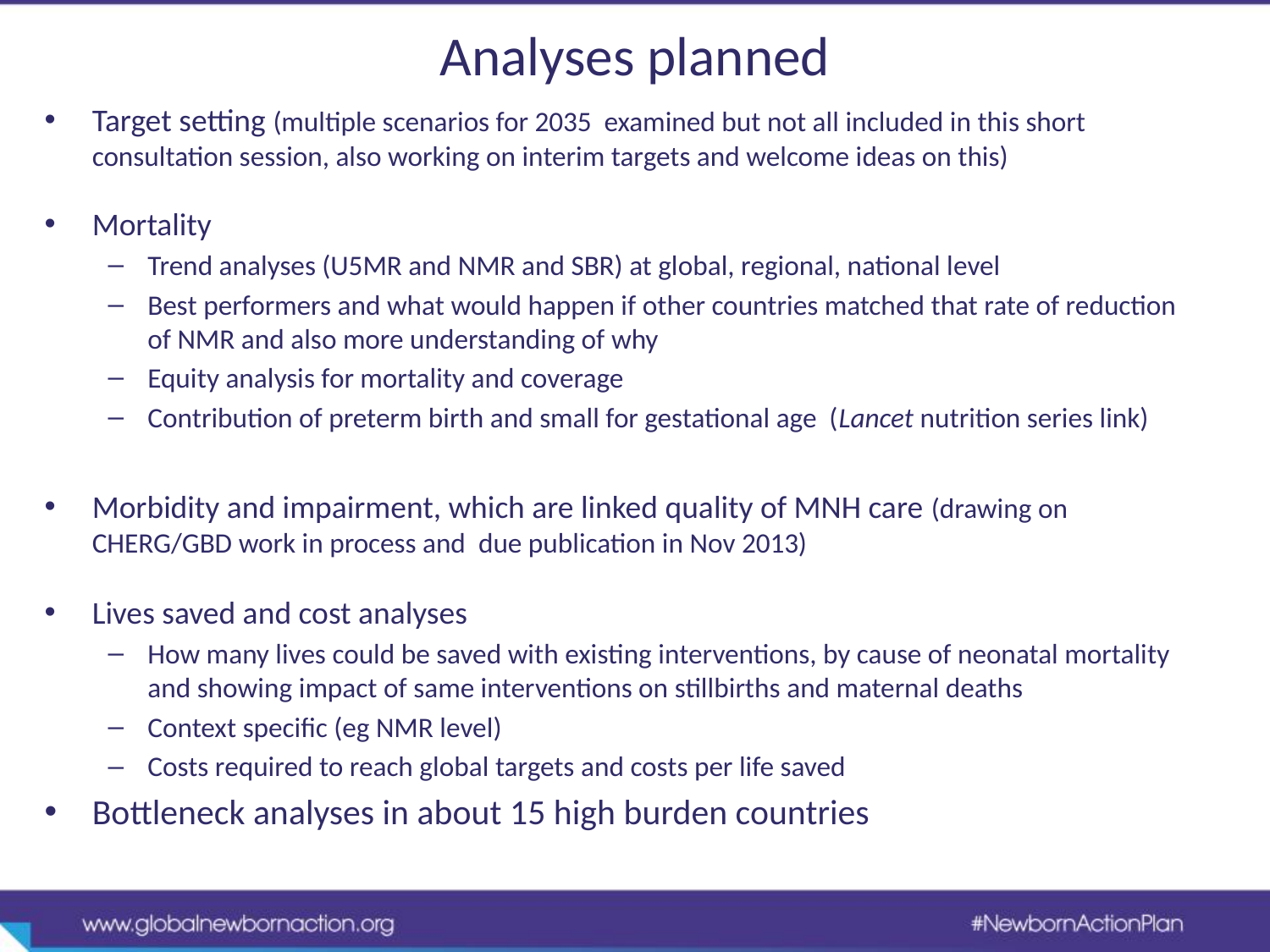

# Analyses planned
Target setting (multiple scenarios for 2035  examined but not all included in this short consultation session, also working on interim targets and welcome ideas on this)

Mortality
Trend analyses (U5MR and NMR and SBR) at global, regional, national level
Best performers and what would happen if other countries matched that rate of reduction of NMR and also more understanding of why
Equity analysis for mortality and coverage
Contribution of preterm birth and small for gestational age  (Lancet nutrition series link)

Morbidity and impairment, which are linked quality of MNH care (drawing on CHERG/GBD work in process and  due publication in Nov 2013)

Lives saved and cost analyses
How many lives could be saved with existing interventions, by cause of neonatal mortality and showing impact of same interventions on stillbirths and maternal deaths
Context specific (eg NMR level)
Costs required to reach global targets and costs per life saved
Bottleneck analyses in about 15 high burden countries